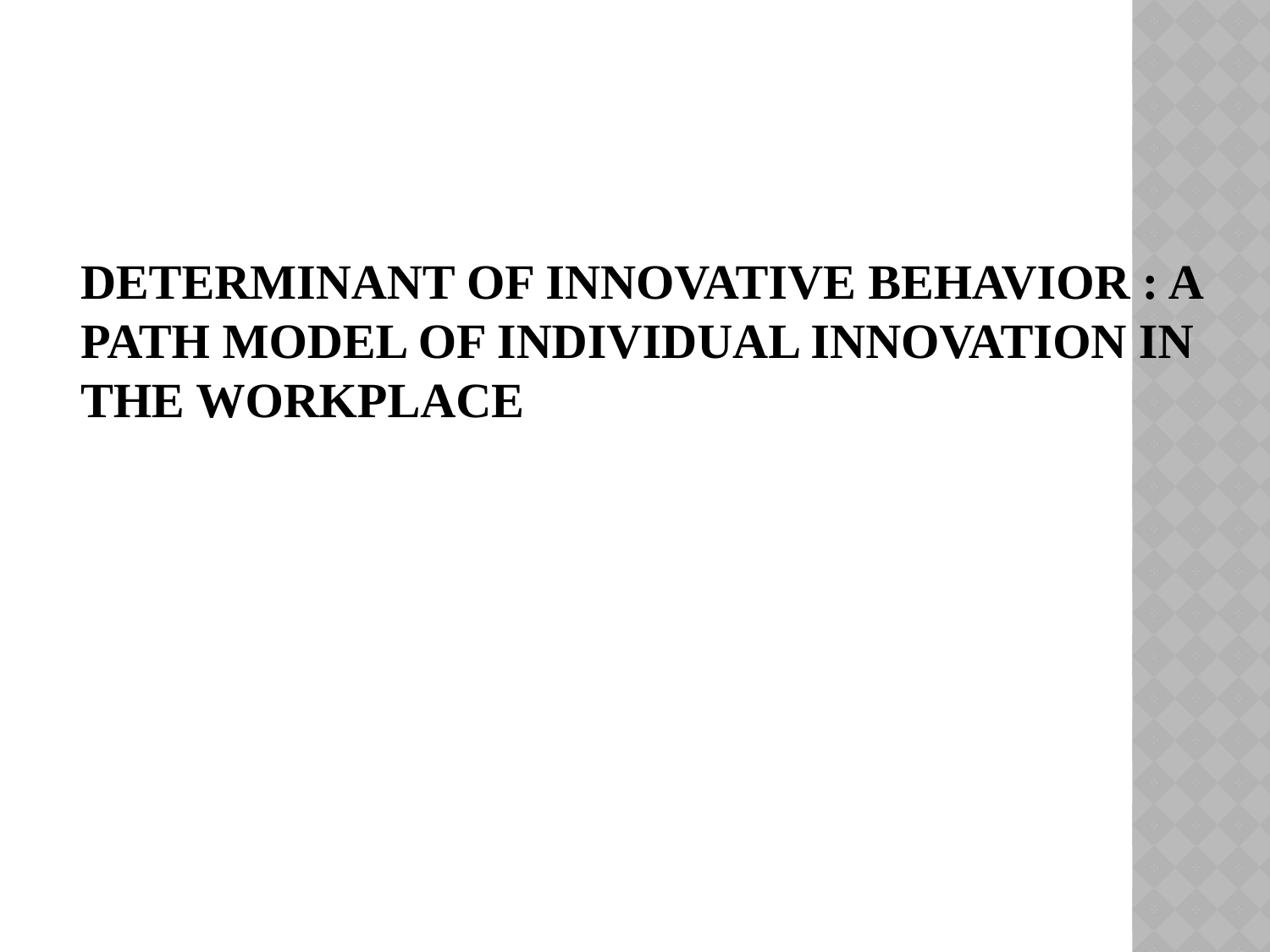

# DETERMINANT OF INNOVATIVE BEHAVIOR : A PATH MODEL OF INDIVIDUAL INNOVATION IN THE WORKPLACE